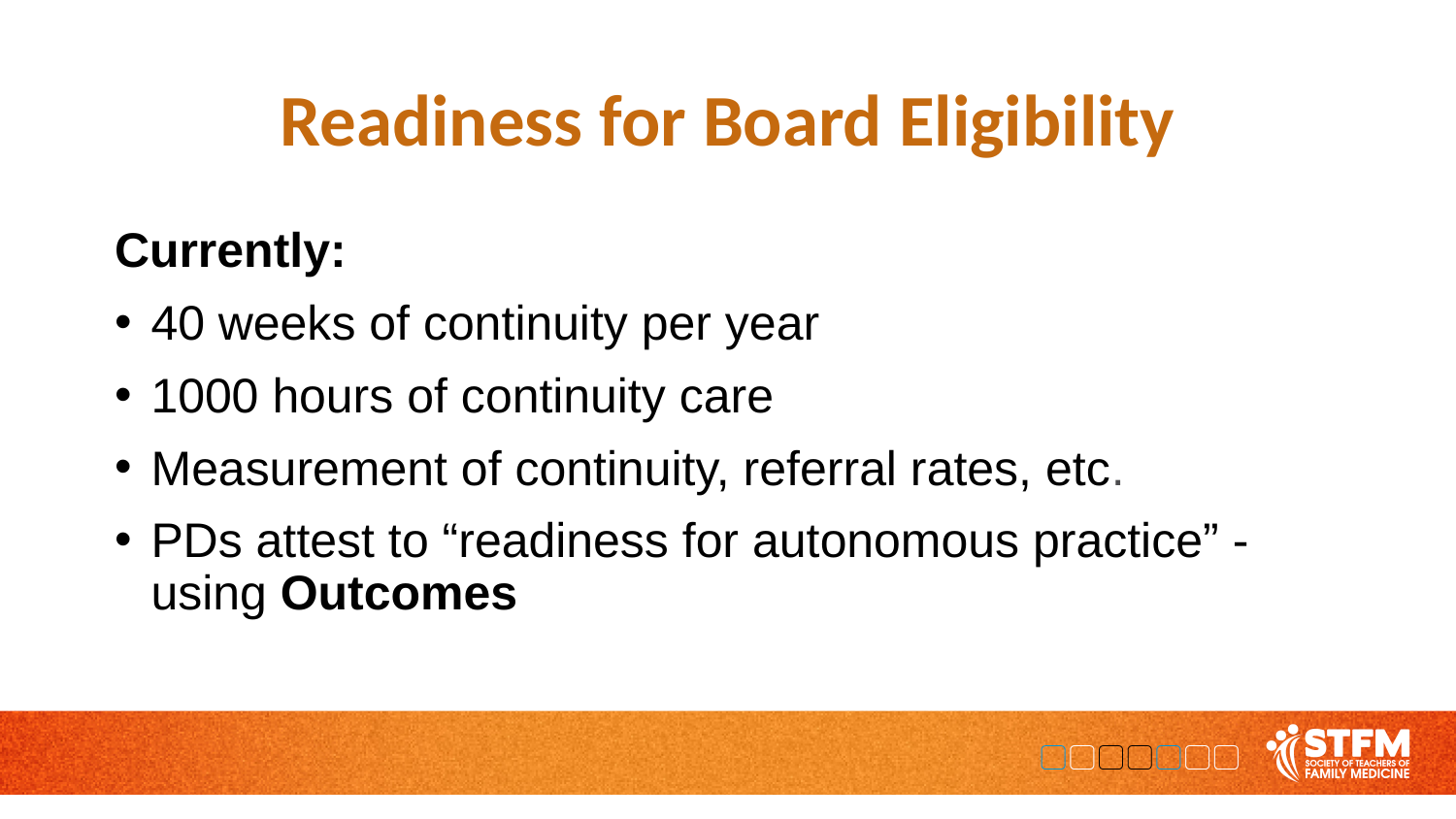

# Readiness for Board Eligibility
Currently:
40 weeks of continuity per year
1000 hours of continuity care
Measurement of continuity, referral rates, etc.
PDs attest to “readiness for autonomous practice” -  using Outcomes